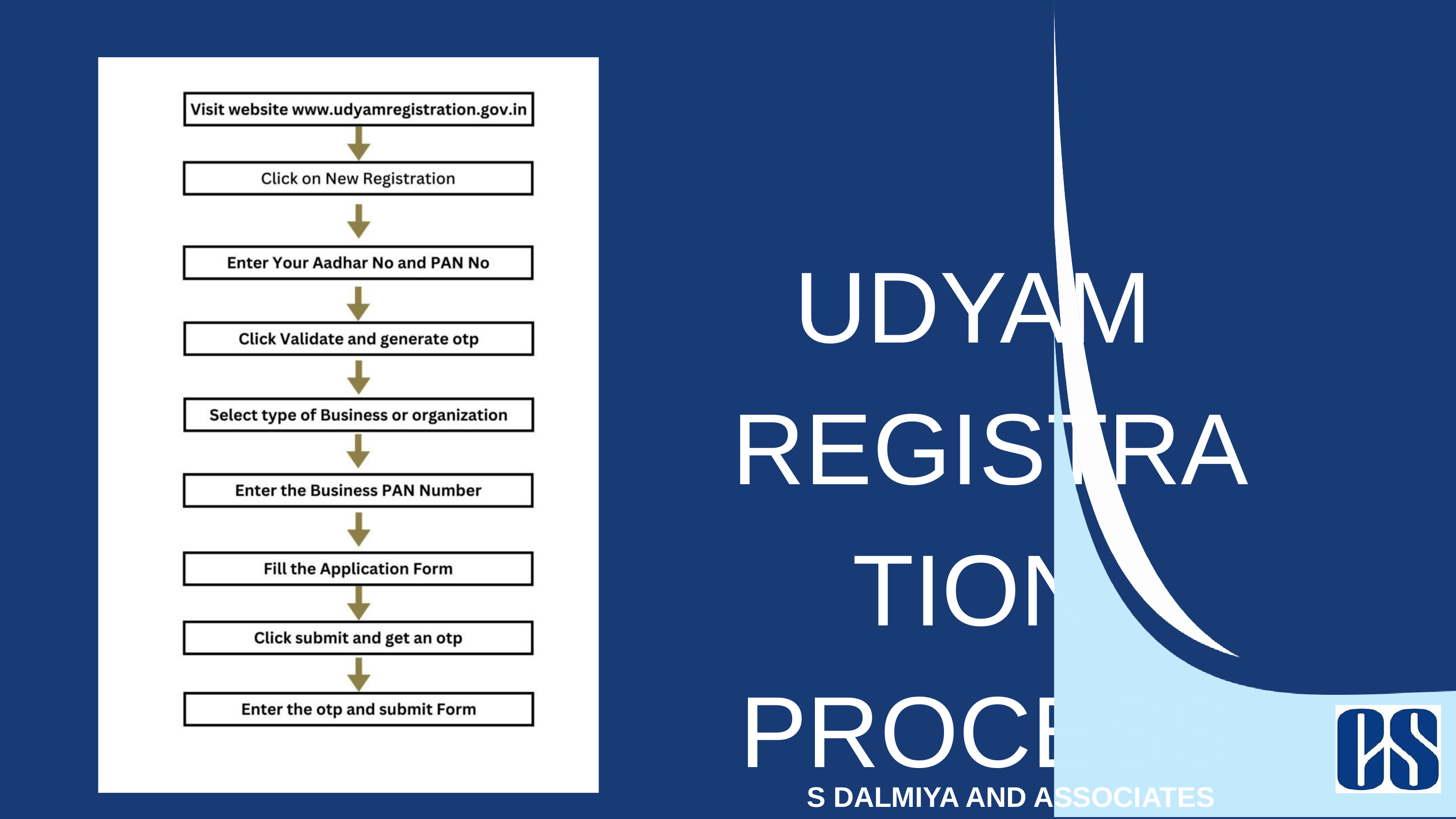

UDYAM
REGISTRATION
PROCESS

S DALMIYA AND ASSOCIATES